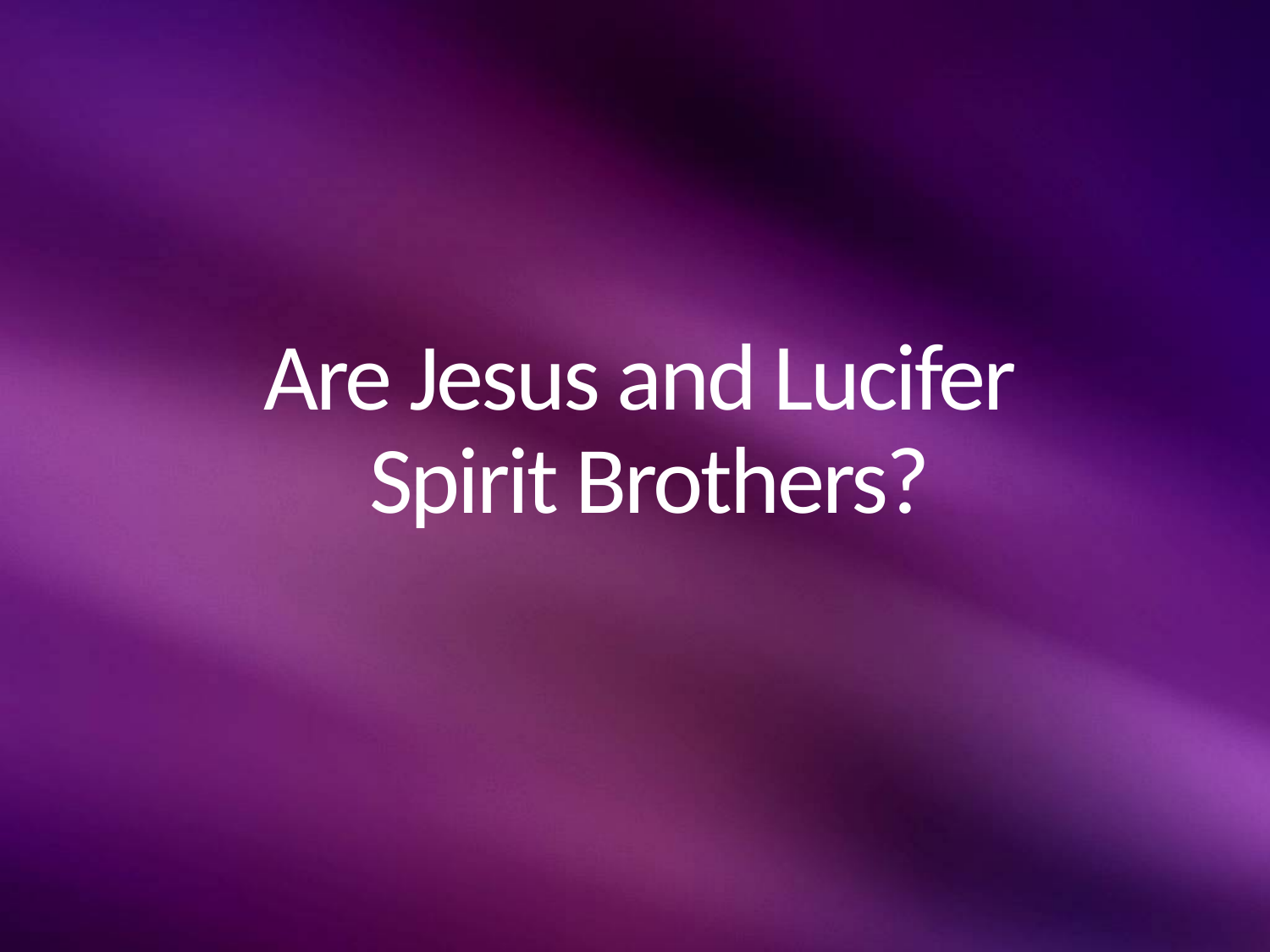

# Are Jesus and Lucifer Spirit Brothers?